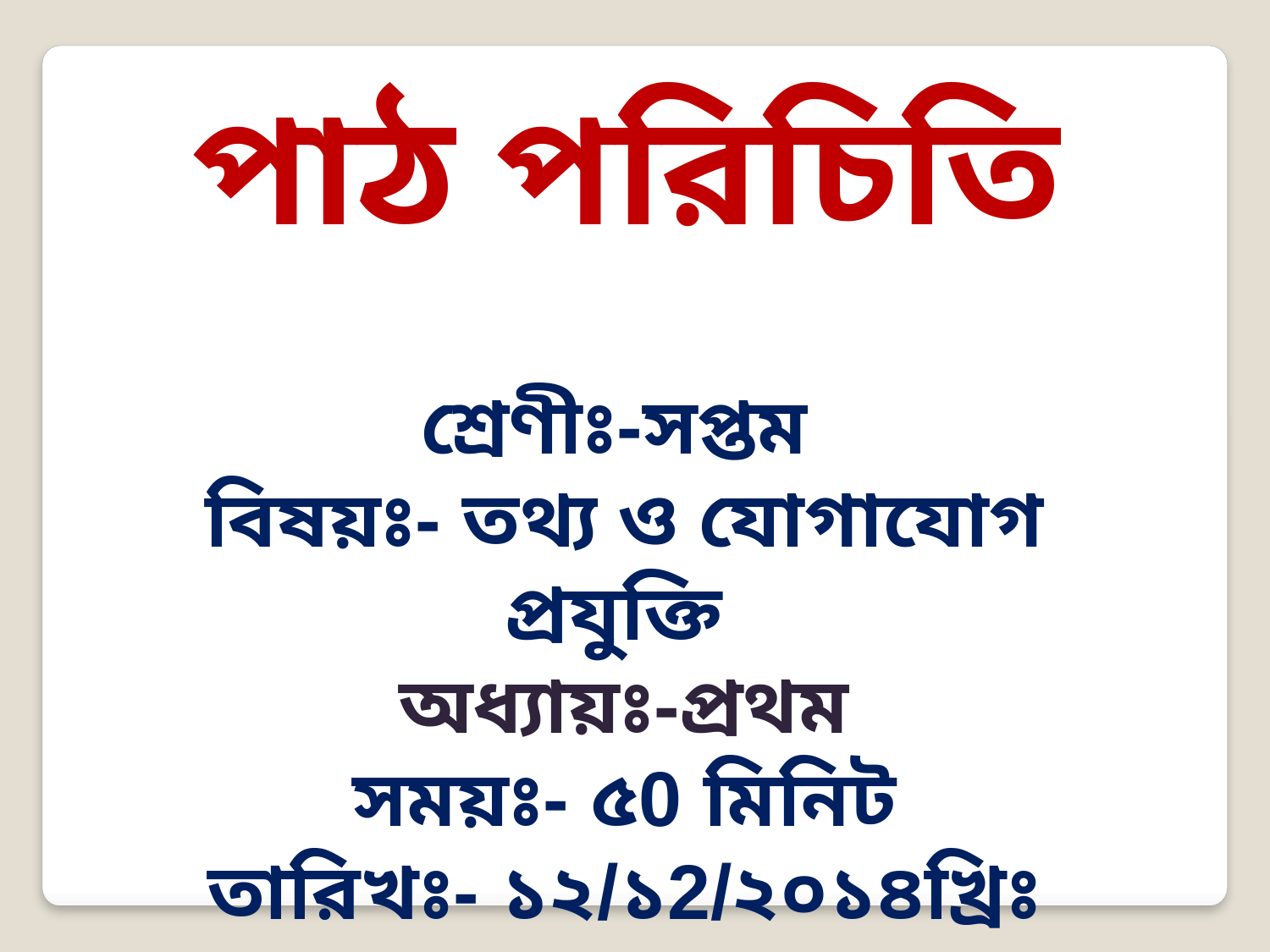

পাঠ পরিচিতি
শ্রেণীঃ-সপ্তম
বিষয়ঃ- তথ্য ও যোগাযোগ প্রযুক্তি
অধ্যায়ঃ-প্রথম
 সময়ঃ- ৫0 মিনিট
তারিখঃ- ১২/১2/২০১৪খ্রিঃ